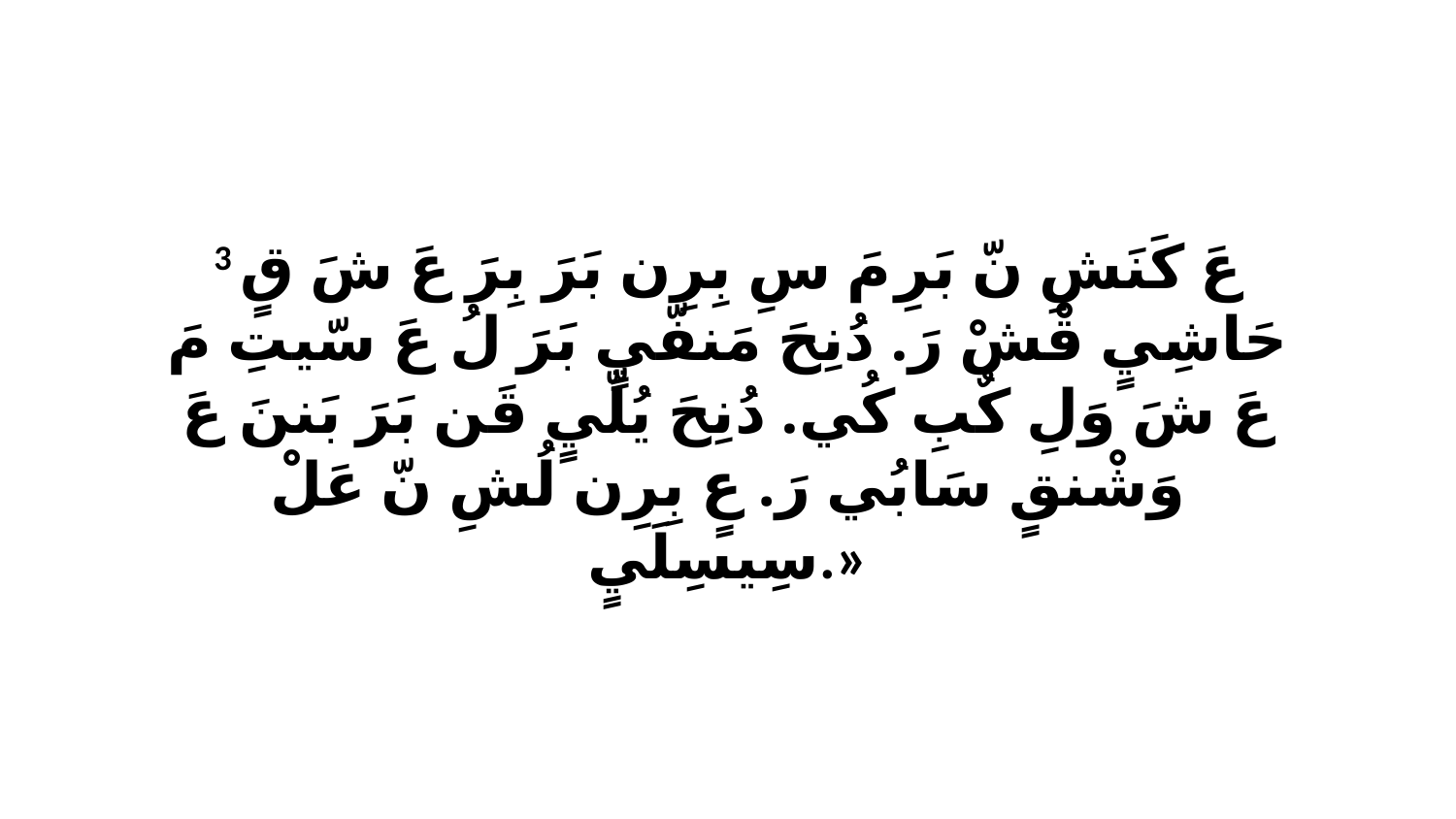

3 عَ كَنَشِ نّ بَرِ مَ سِ بِرِن بَرَ بِرَ عَ شَ قٍ حَاشِيٍ قْشْ رَ. دُنِحَ مَنفّيٍ بَرَ لُ عَ سّيتِ مَ عَ شَ وَلِ كٌبِ كُي. دُنِحَ يُلّيٍ قَن بَرَ بَننَ عَ وَشْنقٍ سَابُي رَ. عٍ بِرِن لُشِ نّ عَلْ سِيسِلَيٍ.»